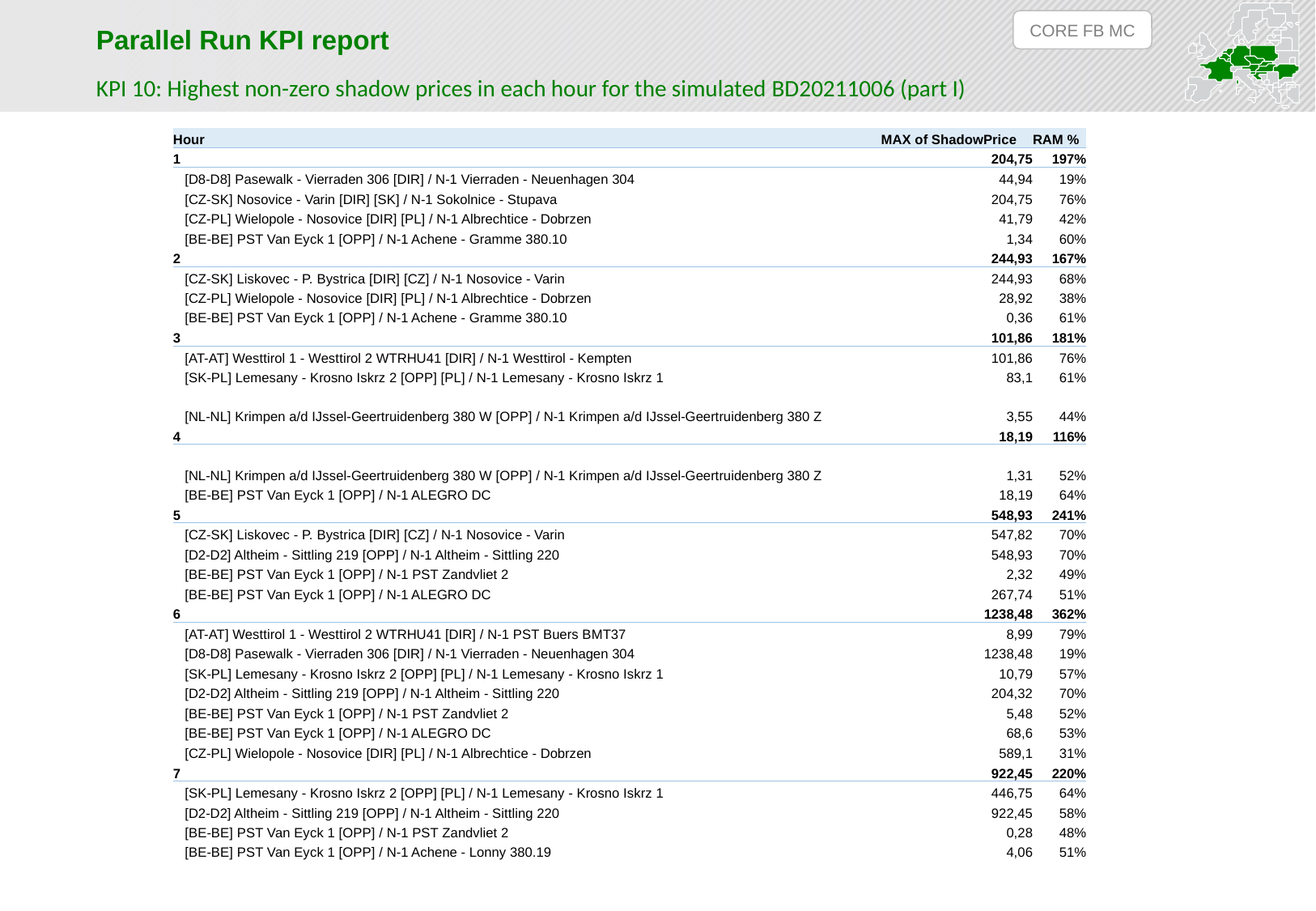

CORE FB MC
Parallel Run KPI report
KPI 10: Highest non-zero shadow prices in each hour for the simulated BD20211006 (part I)
| Hour | MAX of ShadowPrice | RAM % |
| --- | --- | --- |
| 1 | 204,75 | 197% |
| [D8-D8] Pasewalk - Vierraden 306 [DIR] / N-1 Vierraden - Neuenhagen 304 | 44,94 | 19% |
| [CZ-SK] Nosovice - Varin [DIR] [SK] / N-1 Sokolnice - Stupava | 204,75 | 76% |
| [CZ-PL] Wielopole - Nosovice [DIR] [PL] / N-1 Albrechtice - Dobrzen | 41,79 | 42% |
| [BE-BE] PST Van Eyck 1 [OPP] / N-1 Achene - Gramme 380.10 | 1,34 | 60% |
| 2 | 244,93 | 167% |
| [CZ-SK] Liskovec - P. Bystrica [DIR] [CZ] / N-1 Nosovice - Varin | 244,93 | 68% |
| [CZ-PL] Wielopole - Nosovice [DIR] [PL] / N-1 Albrechtice - Dobrzen | 28,92 | 38% |
| [BE-BE] PST Van Eyck 1 [OPP] / N-1 Achene - Gramme 380.10 | 0,36 | 61% |
| 3 | 101,86 | 181% |
| [AT-AT] Westtirol 1 - Westtirol 2 WTRHU41 [DIR] / N-1 Westtirol - Kempten | 101,86 | 76% |
| [SK-PL] Lemesany - Krosno Iskrz 2 [OPP] [PL] / N-1 Lemesany - Krosno Iskrz 1 | 83,1 | 61% |
| [NL-NL] Krimpen a/d IJssel-Geertruidenberg 380 W [OPP] / N-1 Krimpen a/d IJssel-Geertruidenberg 380 Z | 3,55 | 44% |
| 4 | 18,19 | 116% |
| [NL-NL] Krimpen a/d IJssel-Geertruidenberg 380 W [OPP] / N-1 Krimpen a/d IJssel-Geertruidenberg 380 Z | 1,31 | 52% |
| [BE-BE] PST Van Eyck 1 [OPP] / N-1 ALEGRO DC | 18,19 | 64% |
| 5 | 548,93 | 241% |
| [CZ-SK] Liskovec - P. Bystrica [DIR] [CZ] / N-1 Nosovice - Varin | 547,82 | 70% |
| [D2-D2] Altheim - Sittling 219 [OPP] / N-1 Altheim - Sittling 220 | 548,93 | 70% |
| [BE-BE] PST Van Eyck 1 [OPP] / N-1 PST Zandvliet 2 | 2,32 | 49% |
| [BE-BE] PST Van Eyck 1 [OPP] / N-1 ALEGRO DC | 267,74 | 51% |
| 6 | 1238,48 | 362% |
| [AT-AT] Westtirol 1 - Westtirol 2 WTRHU41 [DIR] / N-1 PST Buers BMT37 | 8,99 | 79% |
| [D8-D8] Pasewalk - Vierraden 306 [DIR] / N-1 Vierraden - Neuenhagen 304 | 1238,48 | 19% |
| [SK-PL] Lemesany - Krosno Iskrz 2 [OPP] [PL] / N-1 Lemesany - Krosno Iskrz 1 | 10,79 | 57% |
| [D2-D2] Altheim - Sittling 219 [OPP] / N-1 Altheim - Sittling 220 | 204,32 | 70% |
| [BE-BE] PST Van Eyck 1 [OPP] / N-1 PST Zandvliet 2 | 5,48 | 52% |
| [BE-BE] PST Van Eyck 1 [OPP] / N-1 ALEGRO DC | 68,6 | 53% |
| [CZ-PL] Wielopole - Nosovice [DIR] [PL] / N-1 Albrechtice - Dobrzen | 589,1 | 31% |
| 7 | 922,45 | 220% |
| [SK-PL] Lemesany - Krosno Iskrz 2 [OPP] [PL] / N-1 Lemesany - Krosno Iskrz 1 | 446,75 | 64% |
| [D2-D2] Altheim - Sittling 219 [OPP] / N-1 Altheim - Sittling 220 | 922,45 | 58% |
| [BE-BE] PST Van Eyck 1 [OPP] / N-1 PST Zandvliet 2 | 0,28 | 48% |
| [BE-BE] PST Van Eyck 1 [OPP] / N-1 Achene - Lonny 380.19 | 4,06 | 51% |